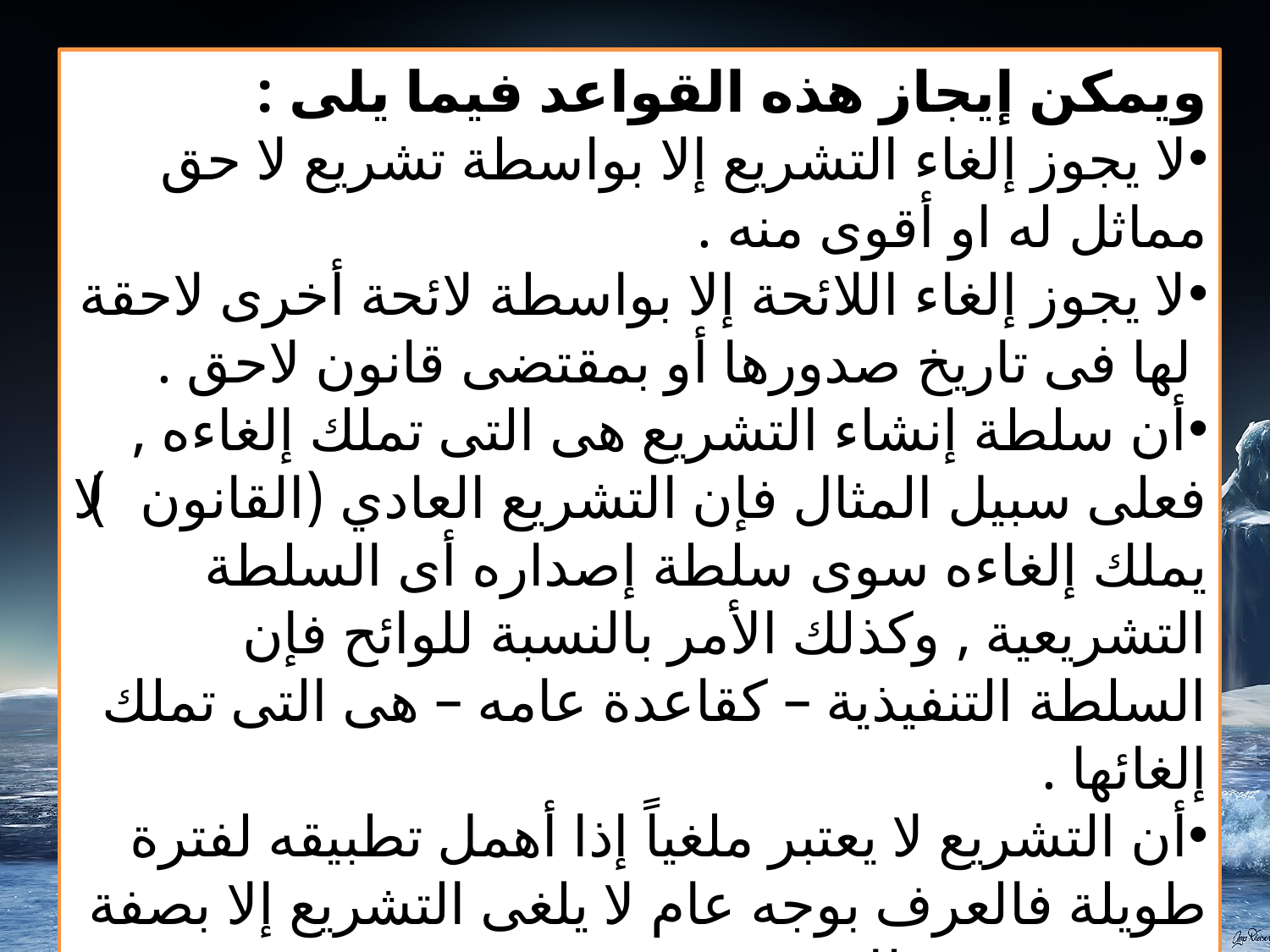

ويمكن إيجاز هذه القواعد فيما يلى :
لا يجوز إلغاء التشريع إلا بواسطة تشريع لا حق مماثل له او أقوى منه .
لا يجوز إلغاء اللائحة إلا بواسطة لائحة أخرى لاحقة  لها فى تاريخ صدورها أو بمقتضى قانون لاحق .
أن سلطة إنشاء التشريع هى التى تملك إلغاءه , فعلى سبيل المثال فإن التشريع العادي (القانون) لا يملك إلغاءه سوى سلطة إصداره أى السلطة التشريعية , وكذلك الأمر بالنسبة للوائح فإن السلطة التنفيذية – كقاعدة عامه – هى التى تملك إلغائها .
أن التشريع لا يعتبر ملغياً إذا أهمل تطبيقه لفترة طويلة فالعرف بوجه عام لا يلغى التشريع إلا بصفة جزئية وفى نطاق معين .